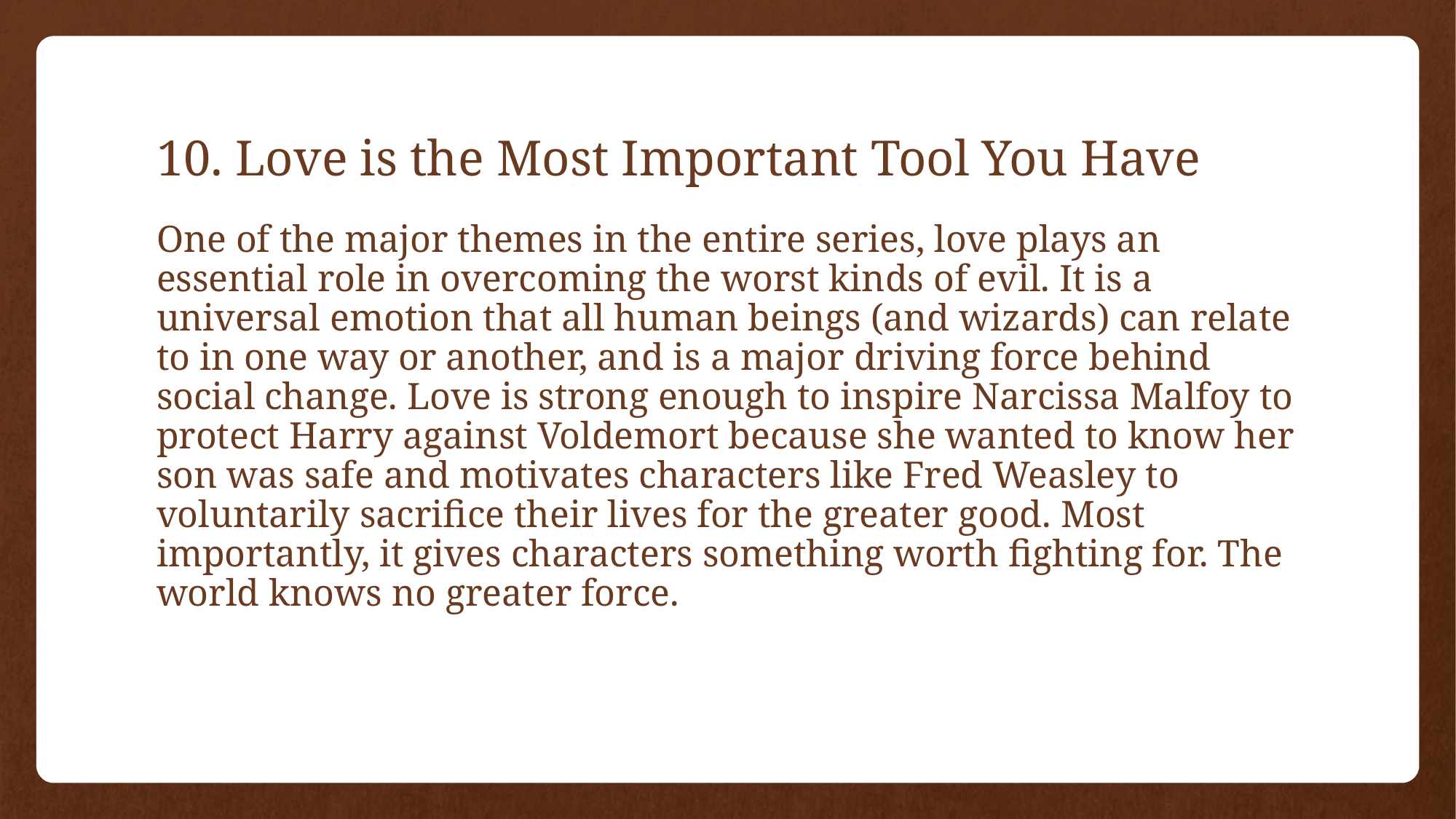

# 10. Love is the Most Important Tool You Have
One of the major themes in the entire series, love plays an essential role in overcoming the worst kinds of evil. It is a universal emotion that all human beings (and wizards) can relate to in one way or another, and is a major driving force behind social change. Love is strong enough to inspire Narcissa Malfoy to protect Harry against Voldemort because she wanted to know her son was safe and motivates characters like Fred Weasley to voluntarily sacrifice their lives for the greater good. Most importantly, it gives characters something worth fighting for. The world knows no greater force.